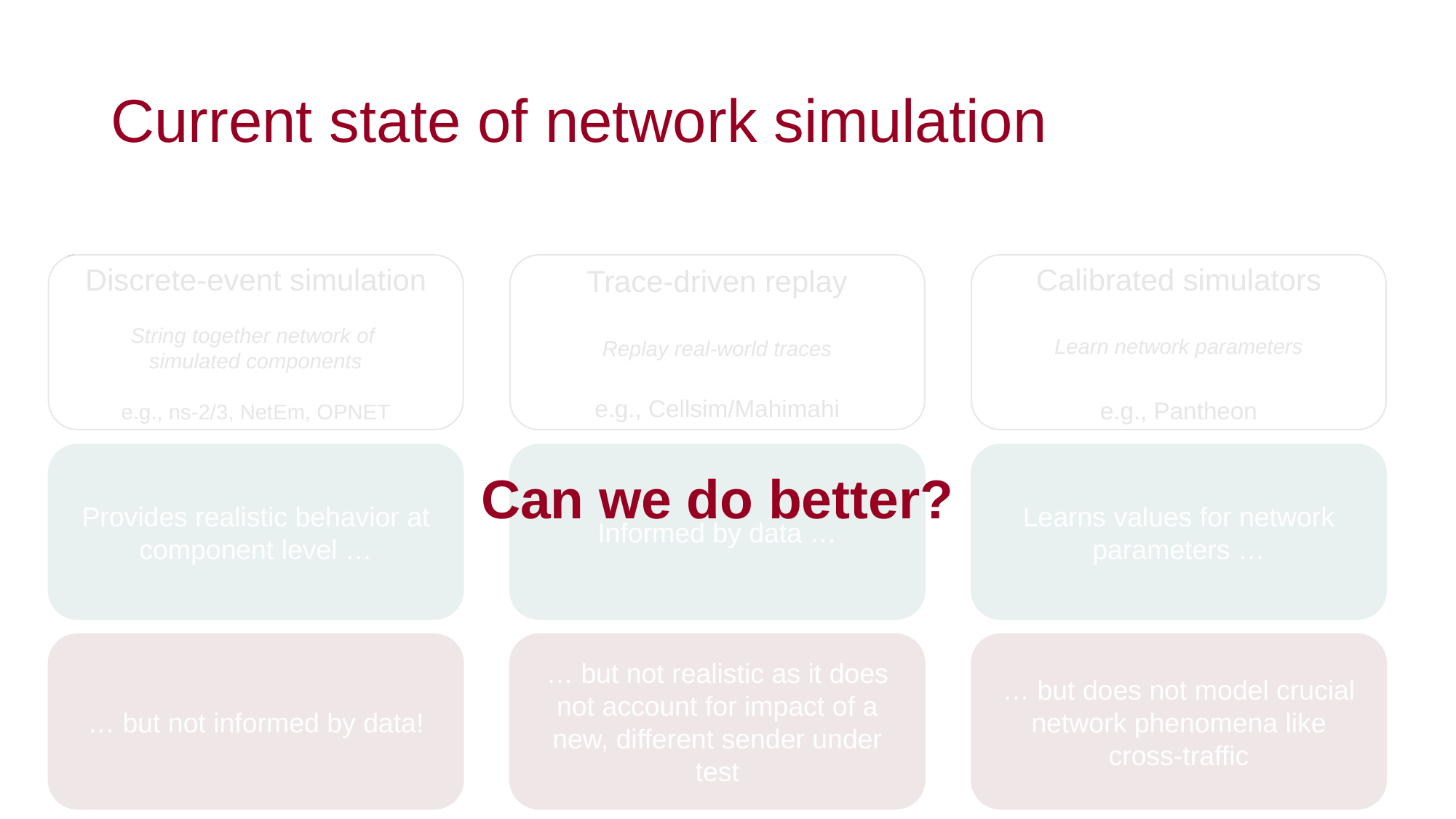

# Current state of network simulation

Calibrated simulators

Learn network parameters

e.g., Pantheon
Trace-driven replay

Replay real-world traces

e.g., Cellsim/Mahimahi
Discrete-event simulation

String together network of
simulated components

e.g., ns-2/3, NetEm, OPNET
Can we do better?
Provides realistic behavior at component level …
Informed by data …
Learns values for network parameters …
… but not informed by data!
… but not realistic as it does not account for impact of a new, different sender under test
… but does not model crucial network phenomena like cross-traffic